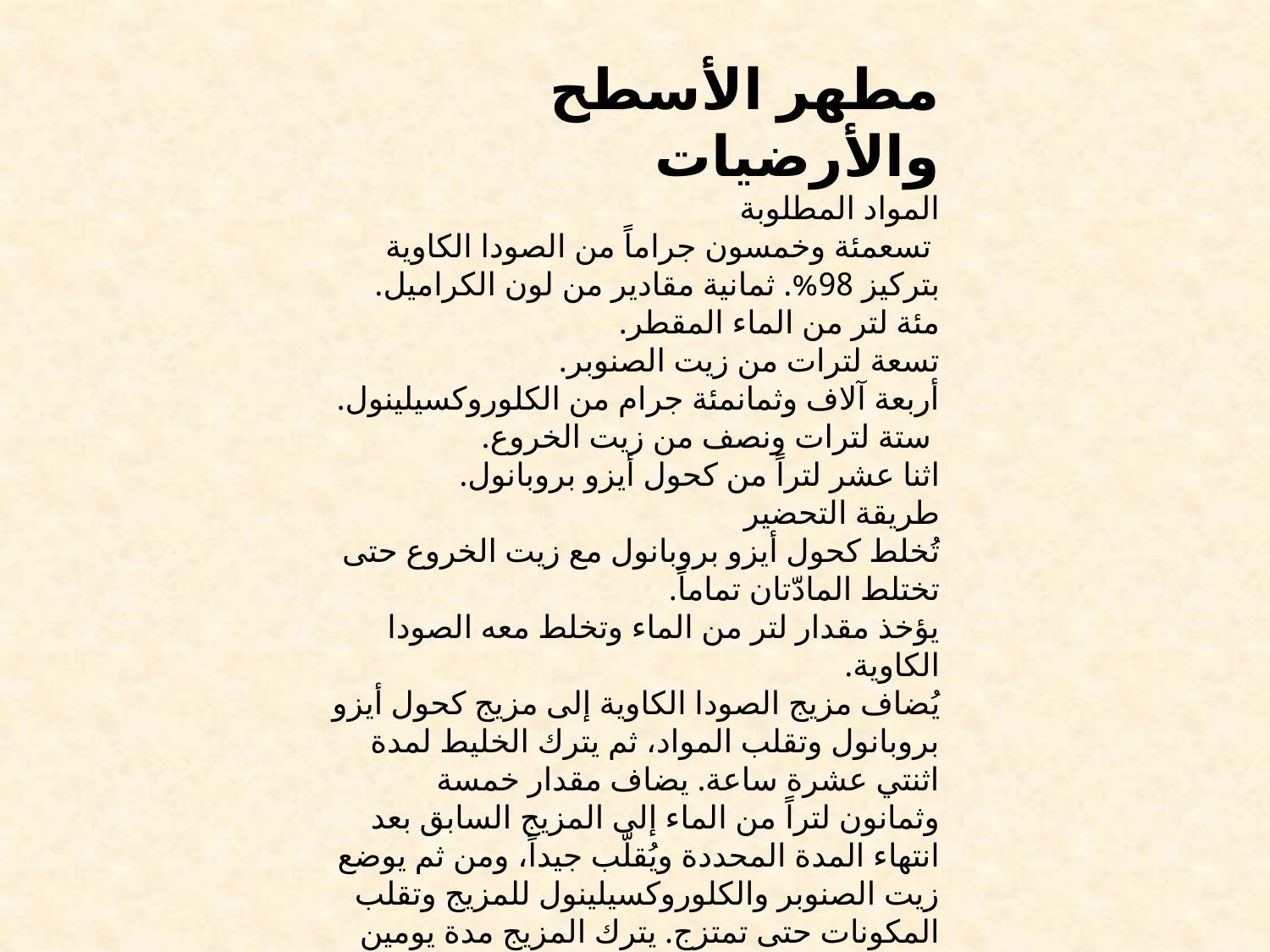

مطهر الأسطح والأرضيات
المواد المطلوبة
 تسعمئة وخمسون جراماً من الصودا الكاوية بتركيز 98%. ثمانية مقادير من لون الكراميل.
مئة لتر من الماء المقطر.
تسعة لترات من زيت الصنوبر.
أربعة آلاف وثمانمئة جرام من الكلوروكسيلينول.
 ستة لترات ونصف من زيت الخروع.
اثنا عشر لتراً من كحول أيزو بروبانول.
طريقة التحضير
تُخلط كحول أيزو بروبانول مع زيت الخروع حتى تختلط المادّتان تماماً.
يؤخذ مقدار لتر من الماء وتخلط معه الصودا الكاوية.
يُضاف مزيج الصودا الكاوية إلى مزيج كحول أيزو بروبانول وتقلب المواد، ثم يترك الخليط لمدة اثنتي عشرة ساعة. يضاف مقدار خمسة وثمانون لتراً من الماء إلى المزيج السابق بعد انتهاء المدة المحددة ويُقلّب جيداً، ومن ثم يوضع زيت الصنوبر والكلوروكسيلينول للمزيج وتقلب المكونات حتى تمتزج. يترك المزيج مدة يومين مع مراعاة التقليب حوالي سبع مرات في اليوم.